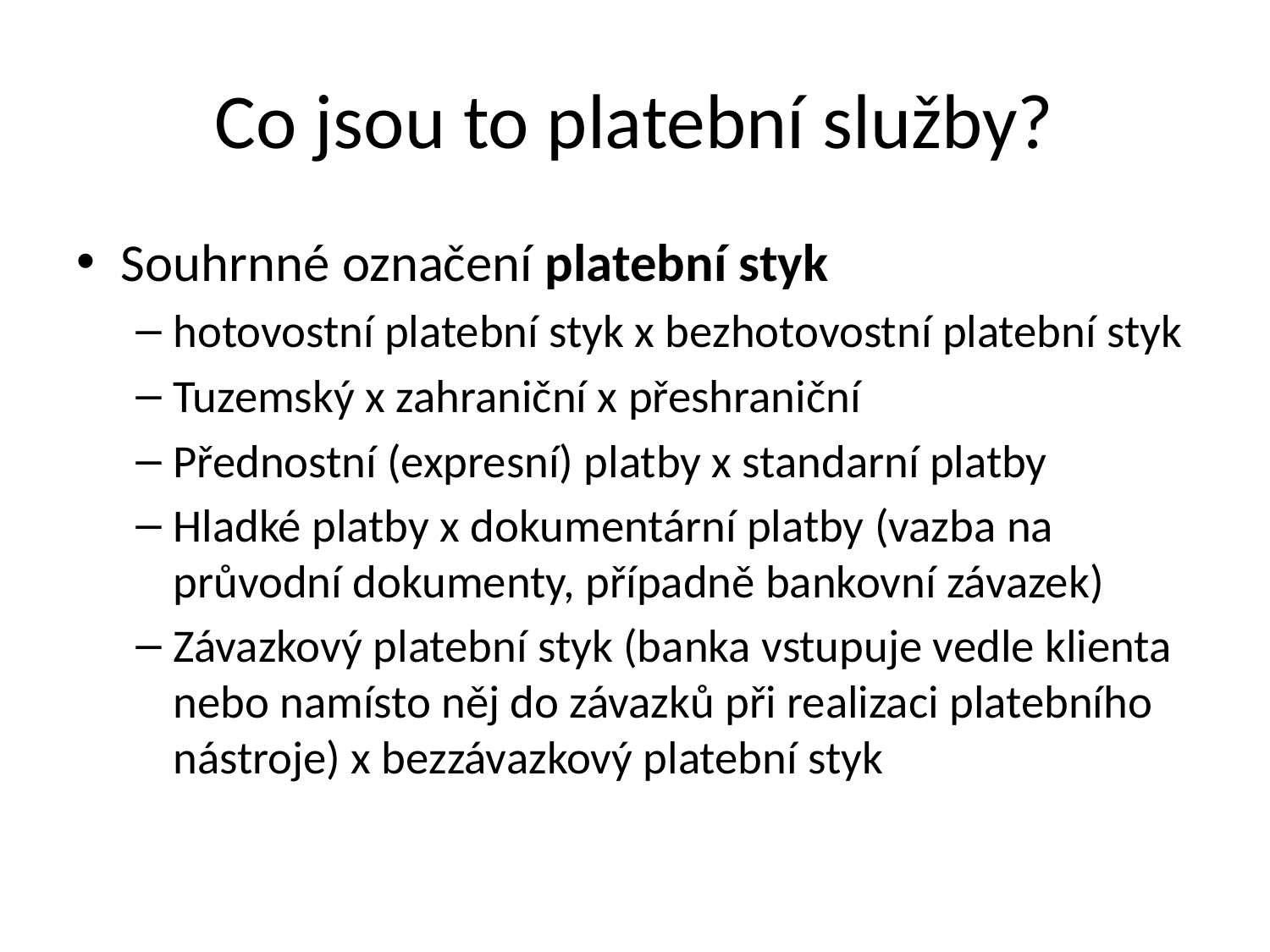

# Co jsou to platební služby?
Souhrnné označení platební styk
hotovostní platební styk x bezhotovostní platební styk
Tuzemský x zahraniční x přeshraniční
Přednostní (expresní) platby x standarní platby
Hladké platby x dokumentární platby (vazba na průvodní dokumenty, případně bankovní závazek)
Závazkový platební styk (banka vstupuje vedle klienta nebo namísto něj do závazků při realizaci platebního nástroje) x bezzávazkový platební styk